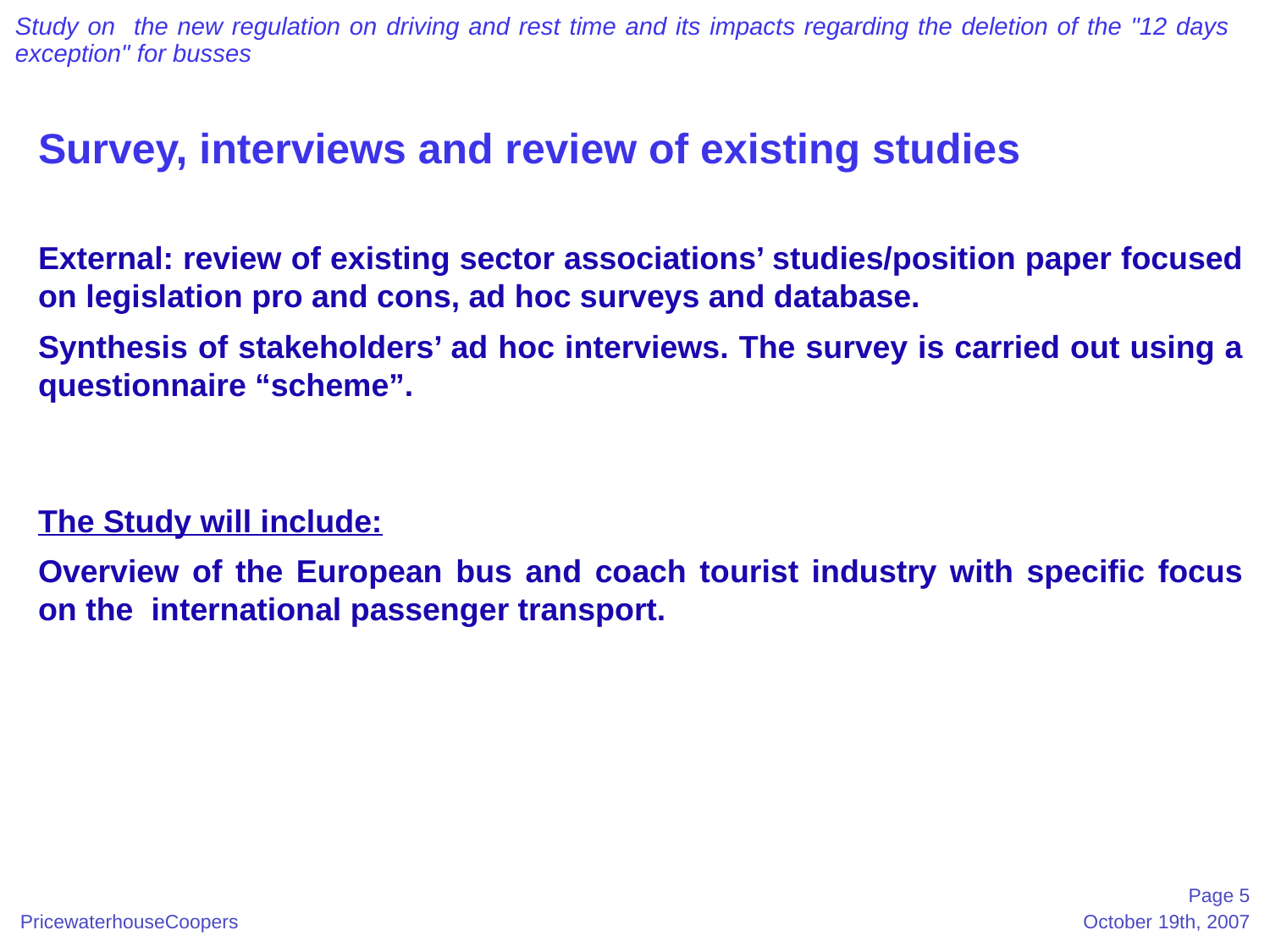

Survey, interviews and review of existing studies

External: review of existing sector associations’ studies/position paper focused on legislation pro and cons, ad hoc surveys and database.
Synthesis of stakeholders’ ad hoc interviews. The survey is carried out using a questionnaire “scheme”.

The Study will include:
Overview of the European bus and coach tourist industry with specific focus on the  international passenger transport.

Page 5
October 19th, 2007